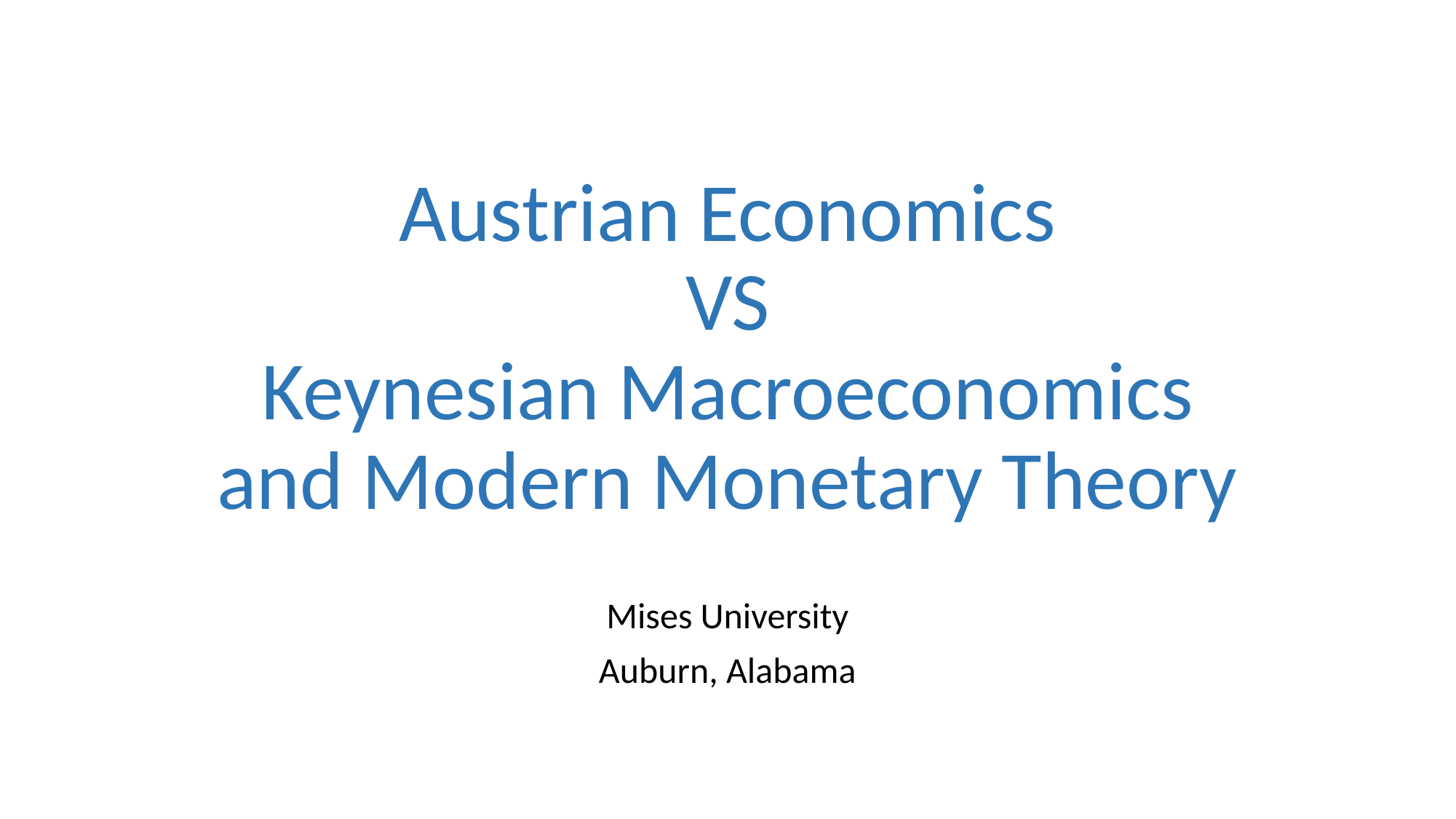

# Austrian Economics VS Keynesian Macroeconomics and Modern Monetary Theory
Mises University
Auburn, Alabama